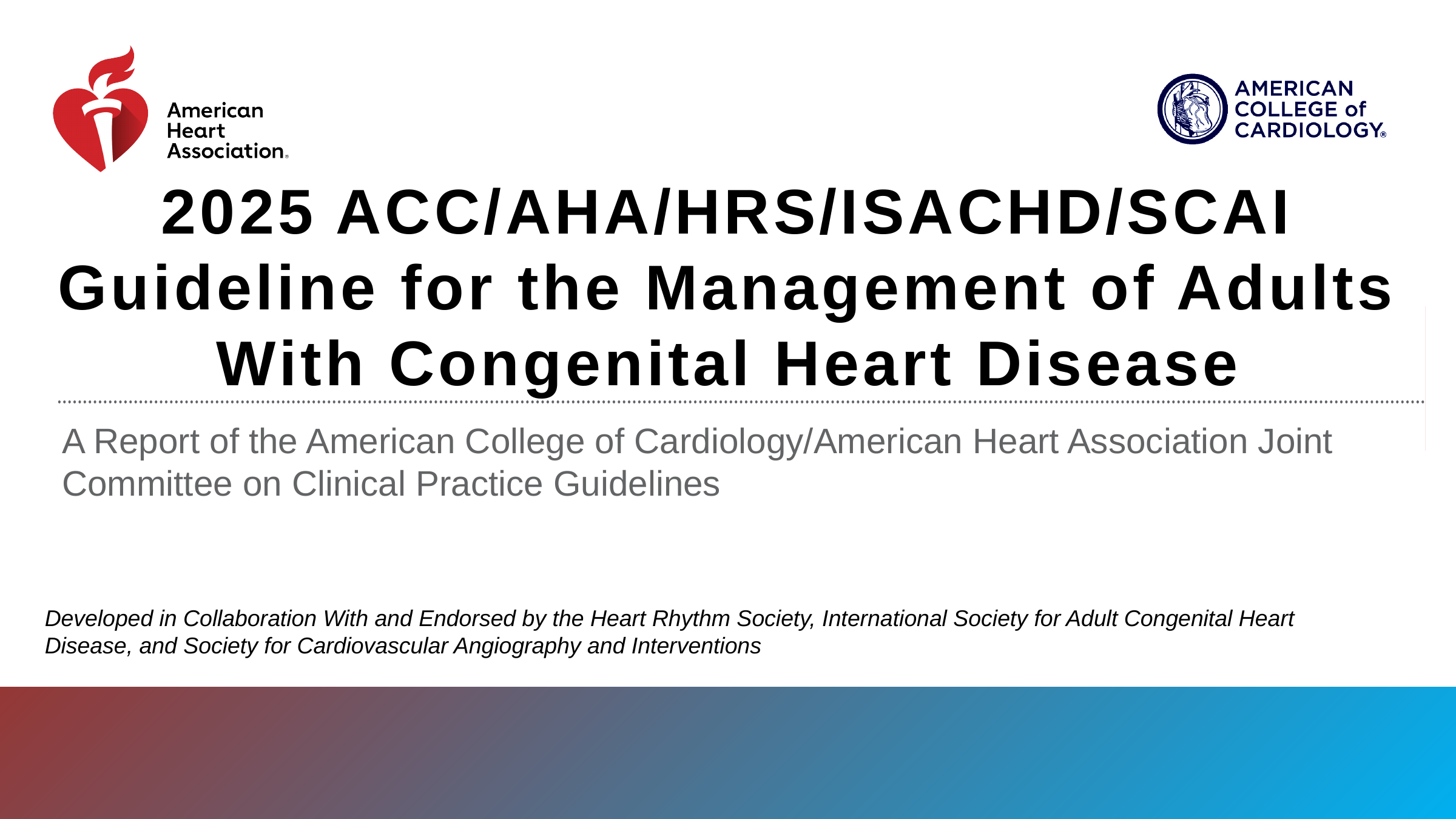

# 2025 ACC/AHA/HRS/ISACHD/SCAI Guideline for the Management of Adults With Congenital Heart Disease
A Report of the American College of Cardiology/American Heart Association Joint Committee on Clinical Practice Guidelines
Developed in Collaboration With and Endorsed by the Heart Rhythm Society, International Society for Adult Congenital Heart Disease, and Society for Cardiovascular Angiography and Interventions